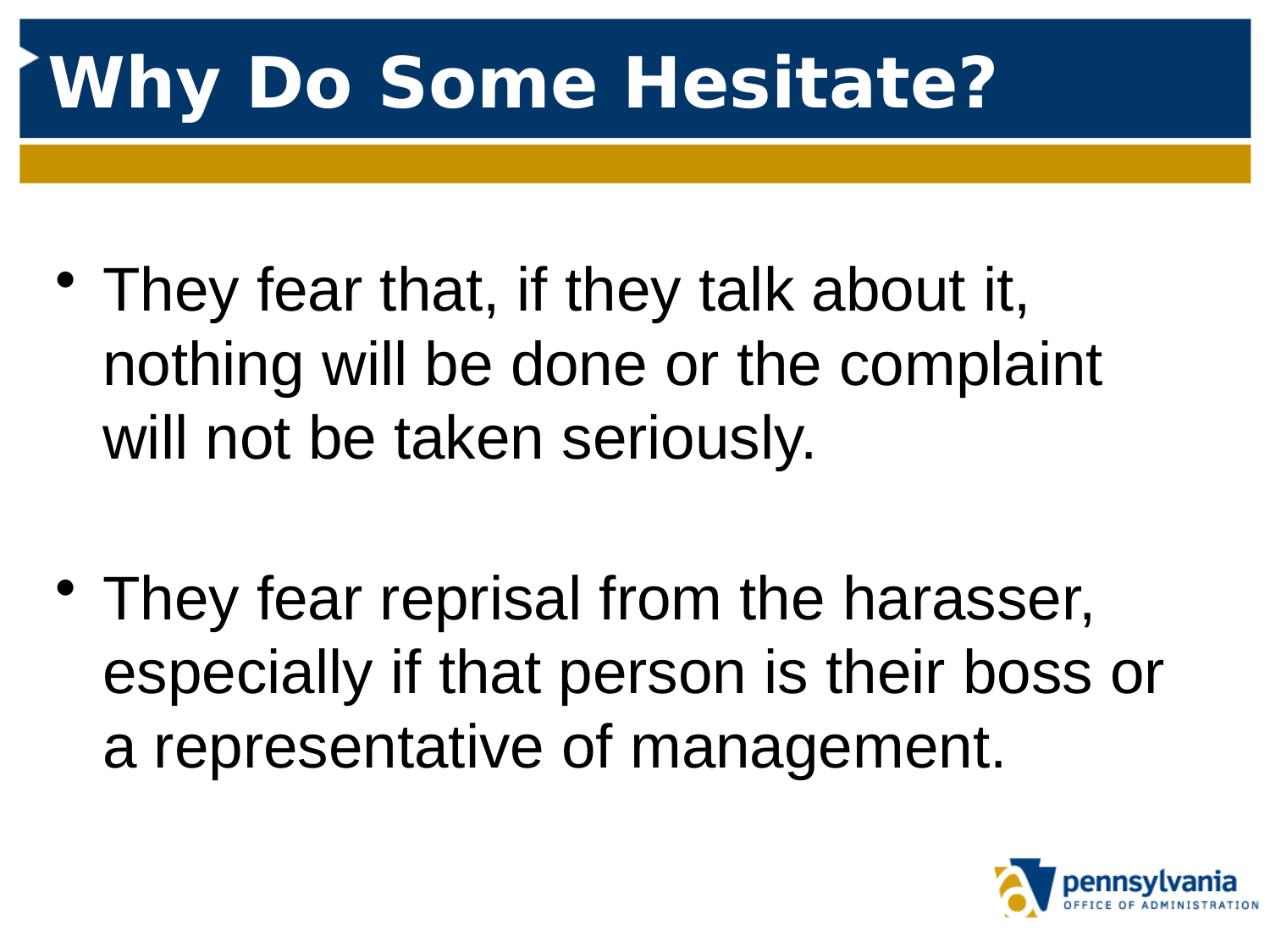

# Why Do Some Hesitate?
They fear that, if they talk about it, nothing will be done or the complaint will not be taken seriously.
They fear reprisal from the harasser, especially if that person is their boss or a representative of management.